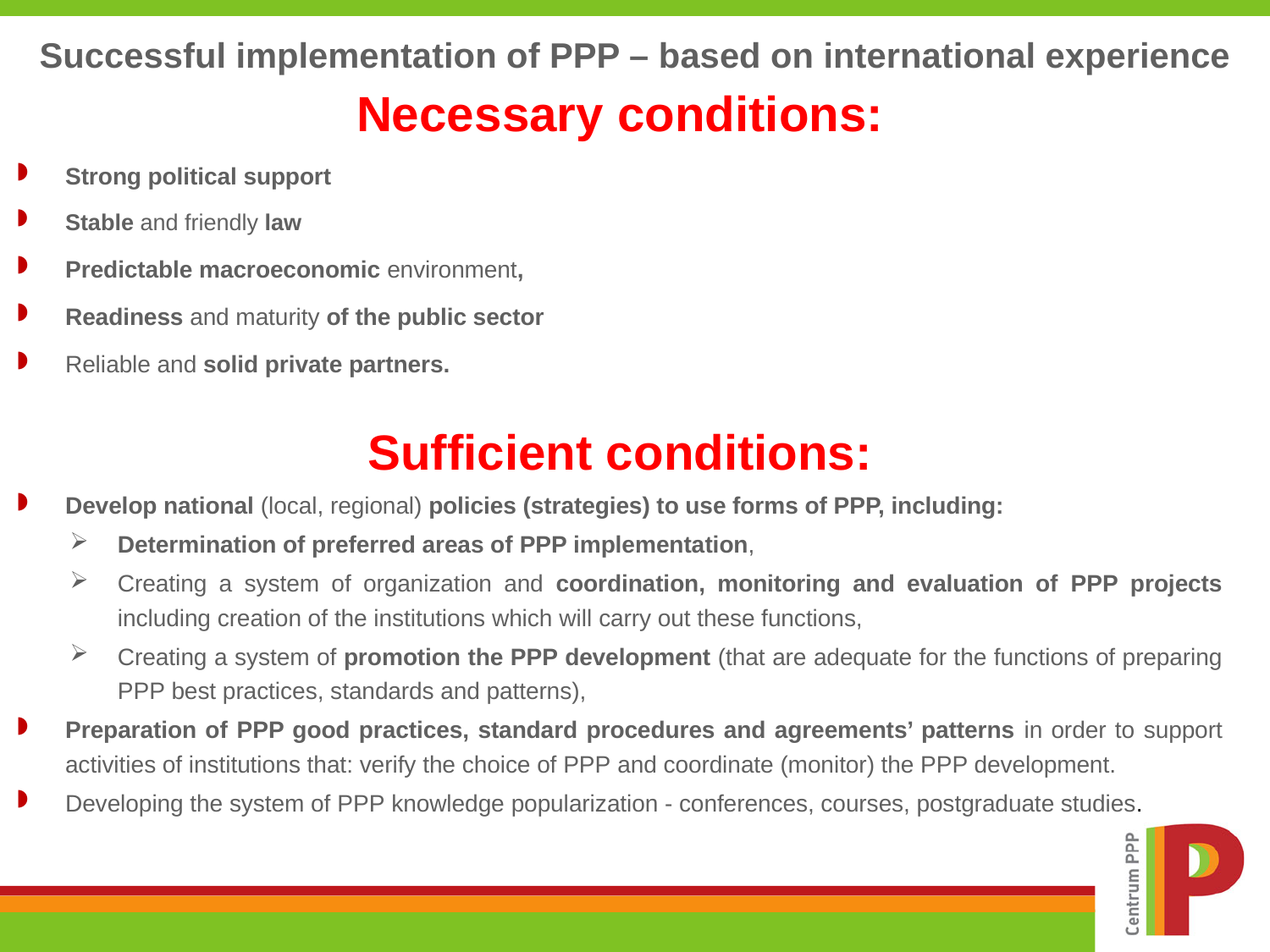

# Successful implementation of PPP – based on international experience
Necessary conditions:
Strong political support
Stable and friendly law
Predictable macroeconomic environment,
Readiness and maturity of the public sector
Reliable and solid private partners.

Sufficient conditions:
Develop national (local, regional) policies (strategies) to use forms of PPP, including:
Determination of preferred areas of PPP implementation,
Creating a system of organization and coordination, monitoring and evaluation of PPP projects including creation of the institutions which will carry out these functions,
Creating a system of promotion the PPP development (that are adequate for the functions of preparing PPP best practices, standards and patterns),
Preparation of PPP good practices, standard procedures and agreements’ patterns in order to support activities of institutions that: verify the choice of PPP and coordinate (monitor) the PPP development.
Developing the system of PPP knowledge popularization - conferences, courses, postgraduate studies.